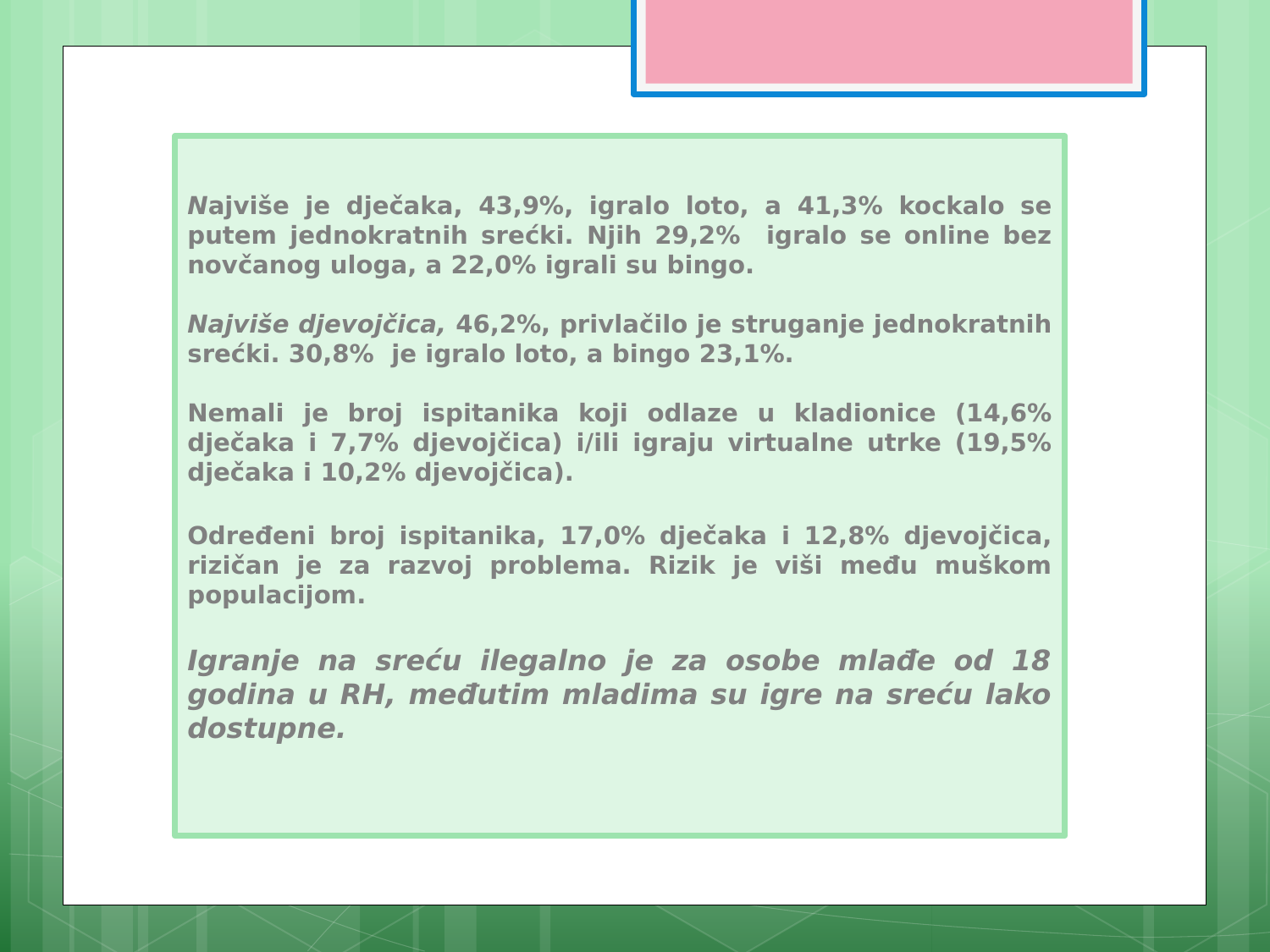

Najviše je dječaka, 43,9%, igralo loto, a 41,3% kockalo se putem jednokratnih srećki. Njih 29,2%  igralo se online bez novčanog uloga, a 22,0% igrali su bingo.

Najviše djevojčica, 46,2%, privlačilo je struganje jednokratnih srećki. 30,8%  je igralo loto, a bingo 23,1%.

Nemali je broj ispitanika koji odlaze u kladionice (14,6% dječaka i 7,7% djevojčica) i/ili igraju virtualne utrke (19,5% dječaka i 10,2% djevojčica).

Određeni broj ispitanika, 17,0% dječaka i 12,8% djevojčica, rizičan je za razvoj problema. Rizik je viši među muškom populacijom.

Igranje na sreću ilegalno je za osobe mlađe od 18 godina u RH, međutim mladima su igre na sreću lako dostupne.